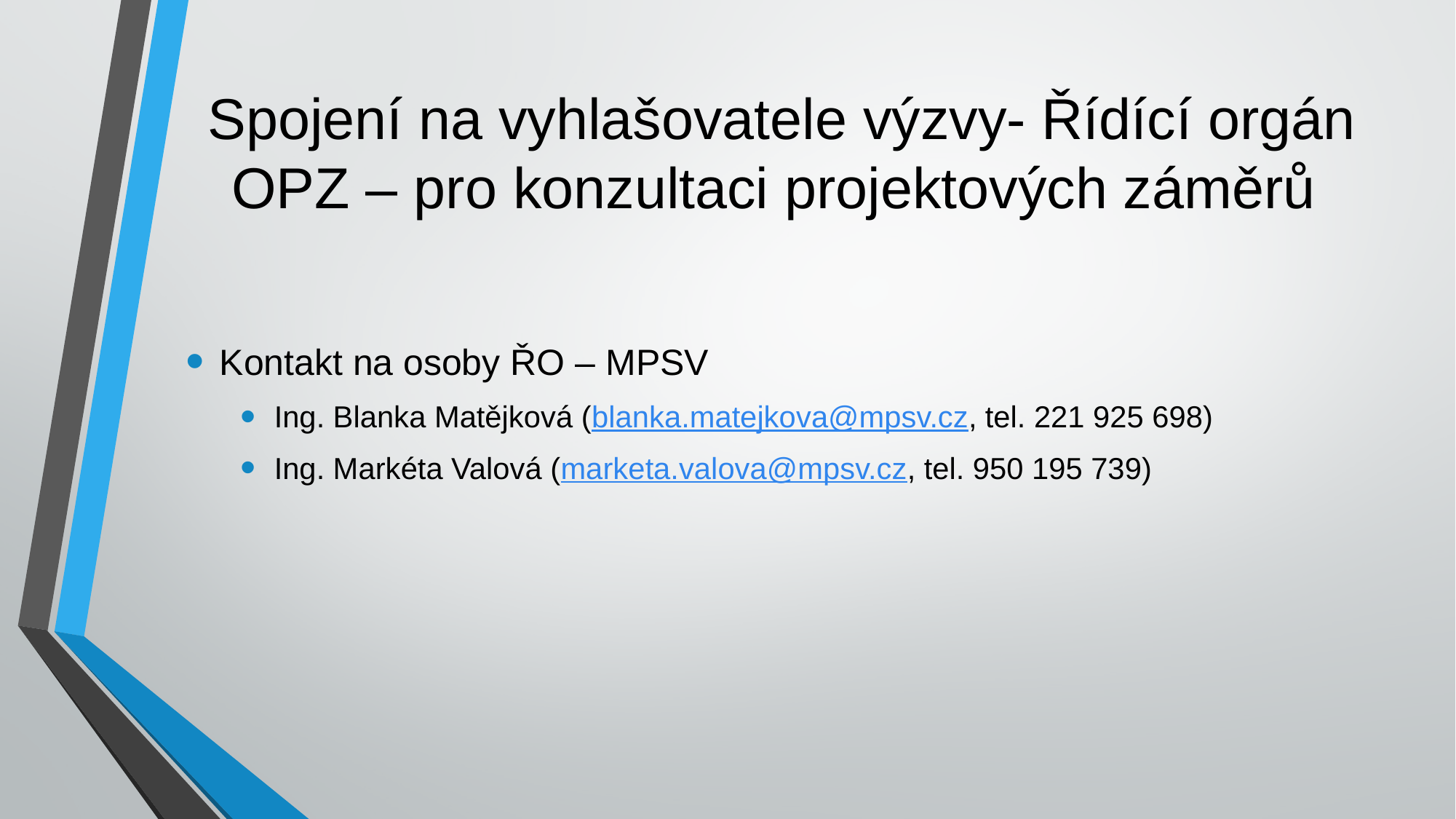

# Spojení na vyhlašovatele výzvy- Řídící orgán OPZ – pro konzultaci projektových záměrů
Kontakt na osoby ŘO – MPSV
Ing. Blanka Matějková (blanka.matejkova@mpsv.cz, tel. 221 925 698)
Ing. Markéta Valová (marketa.valova@mpsv.cz, tel. 950 195 739)